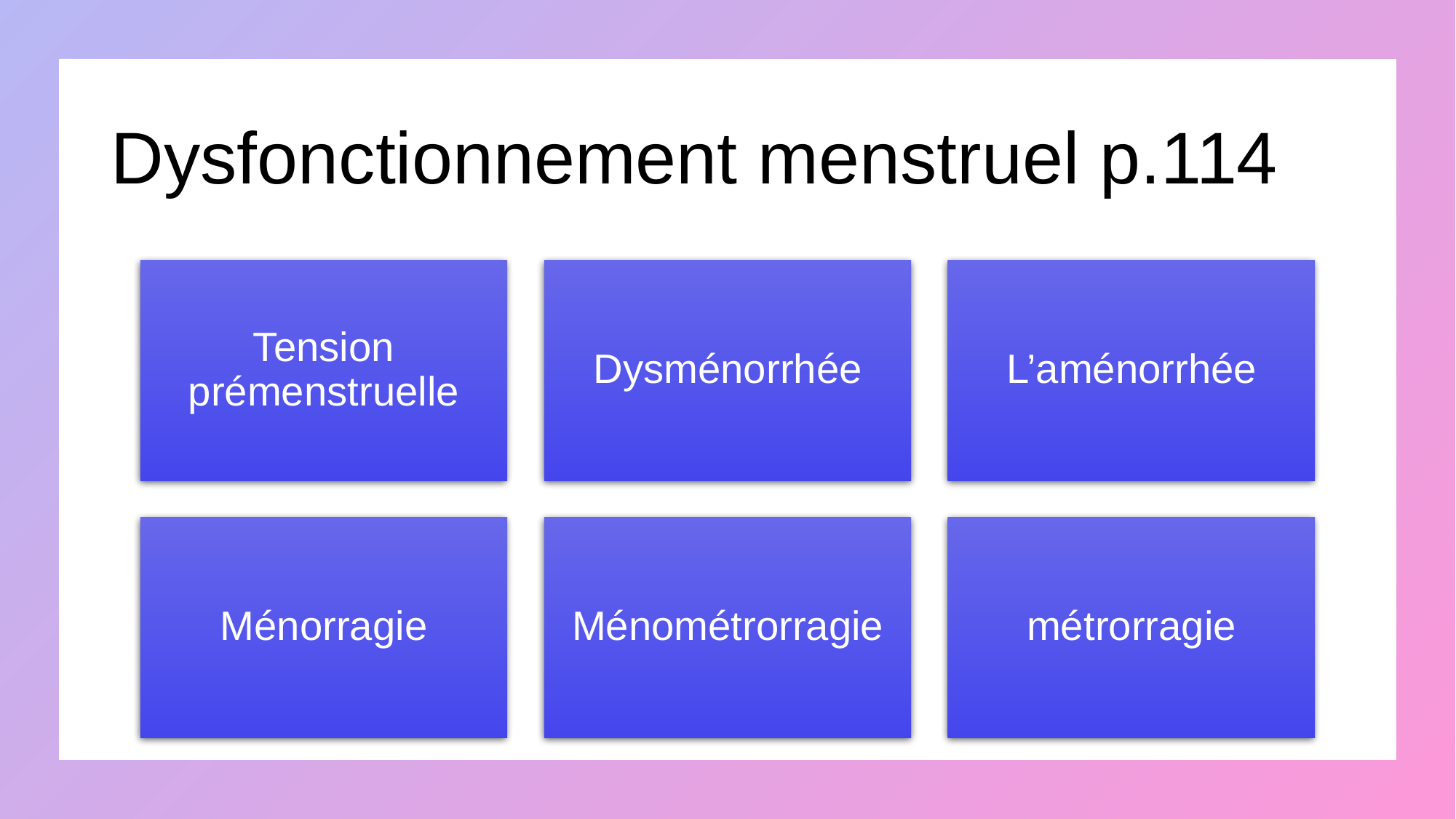

# Dysfonctionnement menstruel p.114
Tension prémenstruelle
Dysménorrhée
L’aménorrhée
Ménorragie
Ménométrorragie
métrorragie